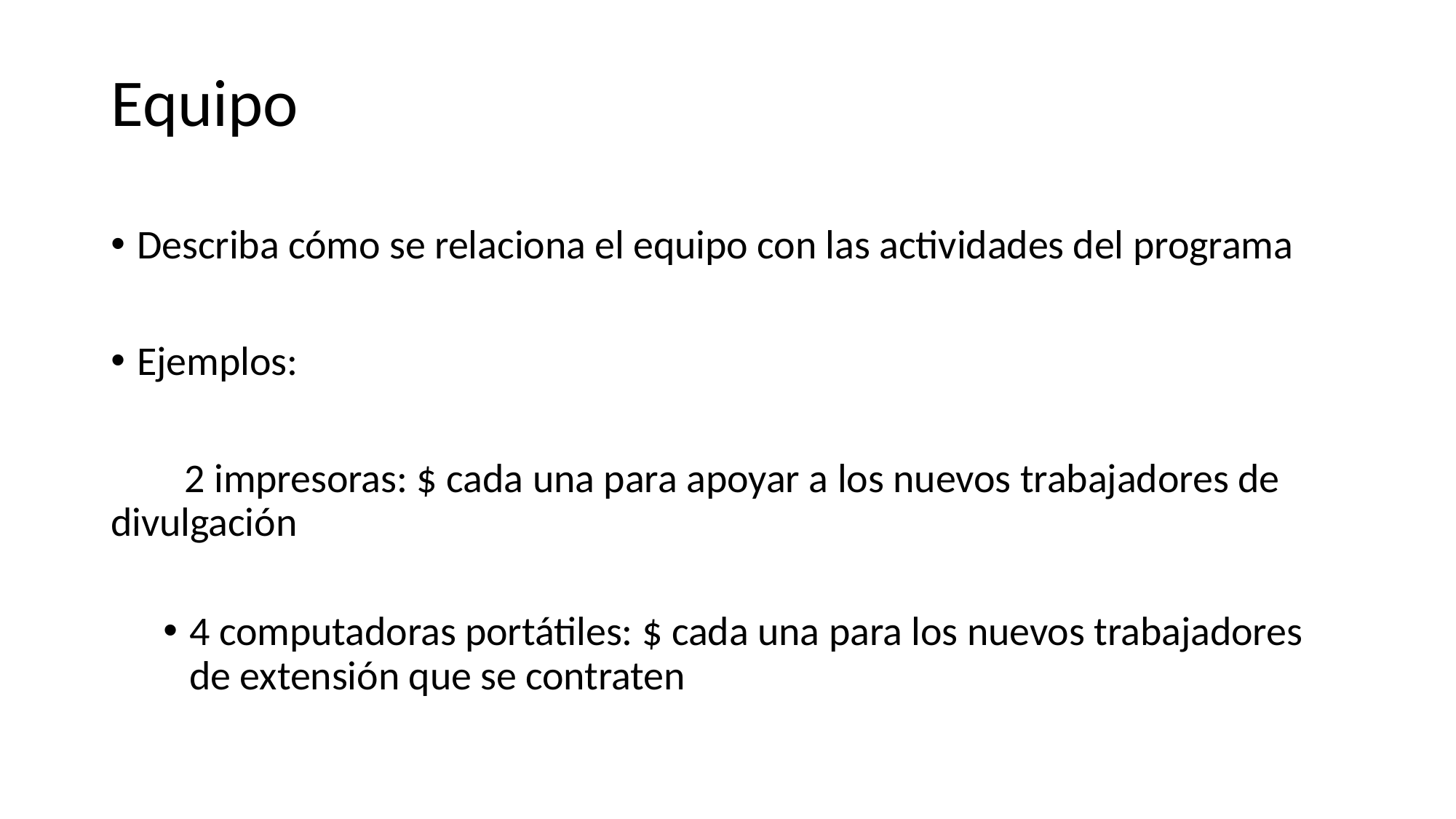

# Equipo
Describa cómo se relaciona el equipo con las actividades del programa

Ejemplos:

        2 impresoras: $ cada una para apoyar a los nuevos trabajadores de        divulgación

4 computadoras portátiles: $ cada una para los nuevos trabajadores de extensión que se contraten